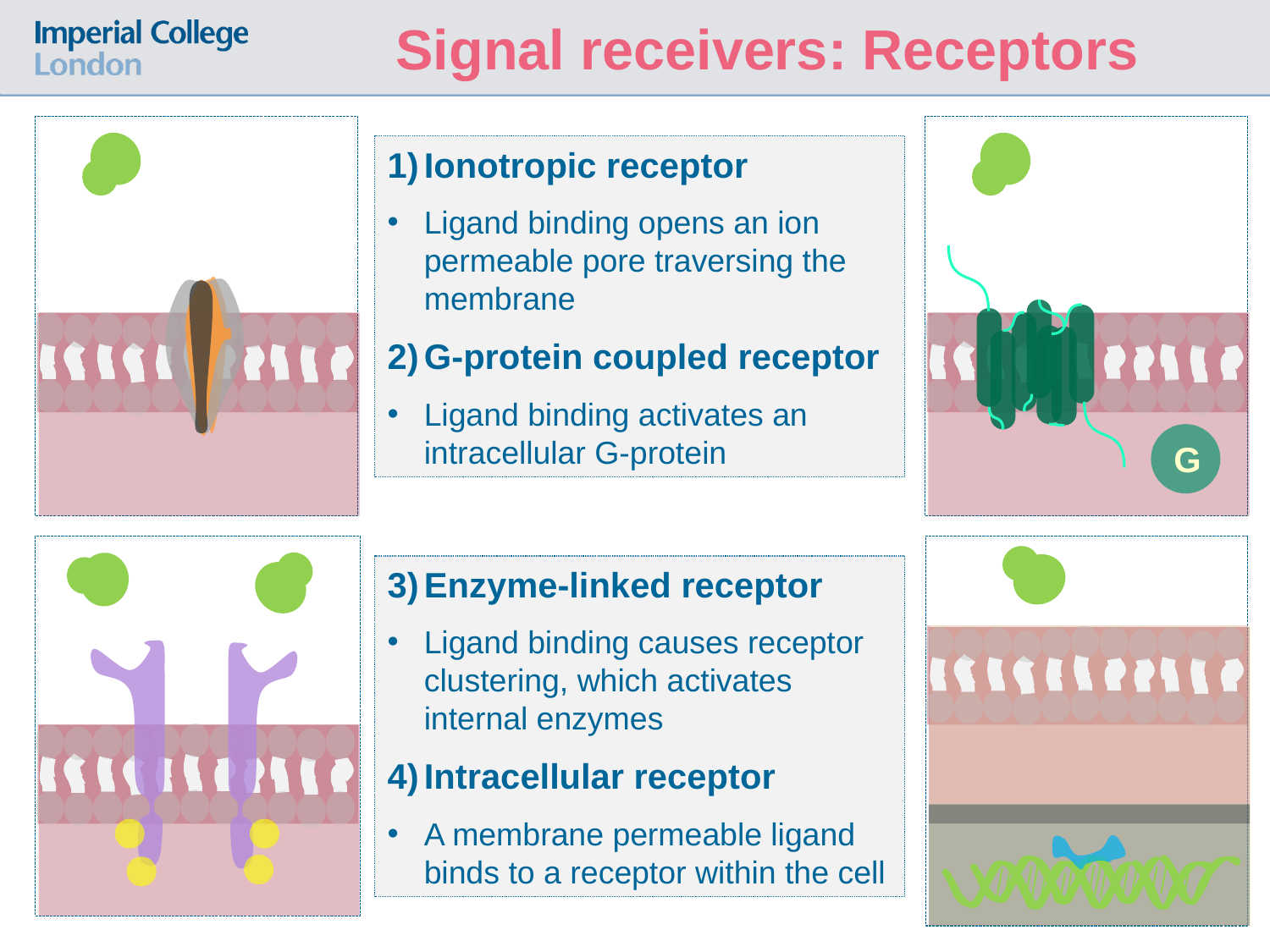

# Signal receivers: Receptors

Ionotropic receptor
Ligand binding opens an ion permeable pore traversing the membrane
G-protein coupled receptor
Ligand binding activates an intracellular G-protein

G

Enzyme-linked receptor
Ligand binding causes receptor clustering, which activates internal enzymes
Intracellular receptor
A membrane permeable ligand binds to a receptor within the cell